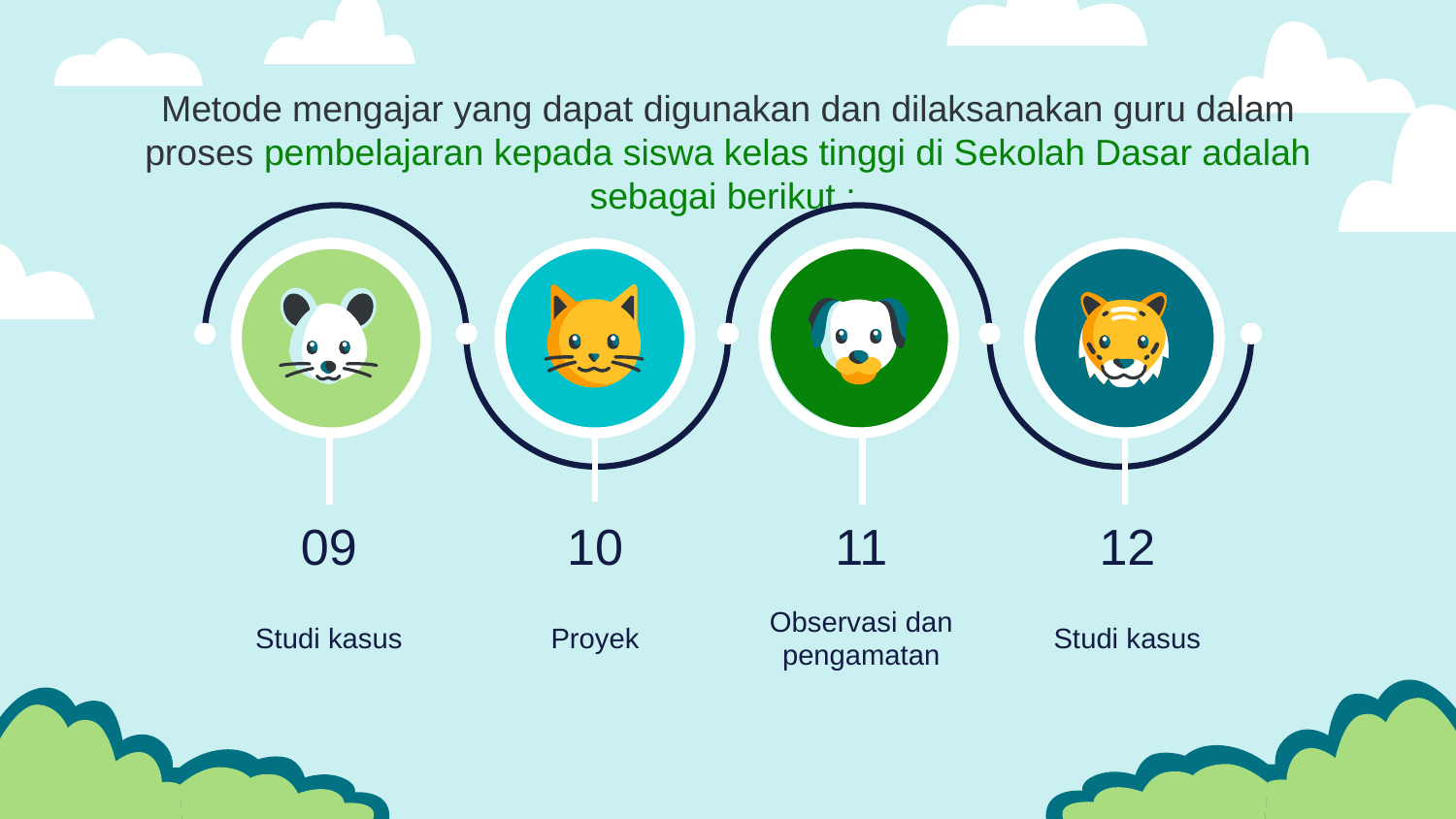

# Metode mengajar yang dapat digunakan dan dilaksanakan guru dalam proses pembelajaran kepada siswa kelas tinggi di Sekolah Dasar adalah sebagai berikut :

09
10
11
12
Studi kasus
Proyek
Observasi dan pengamatan
Studi kasus